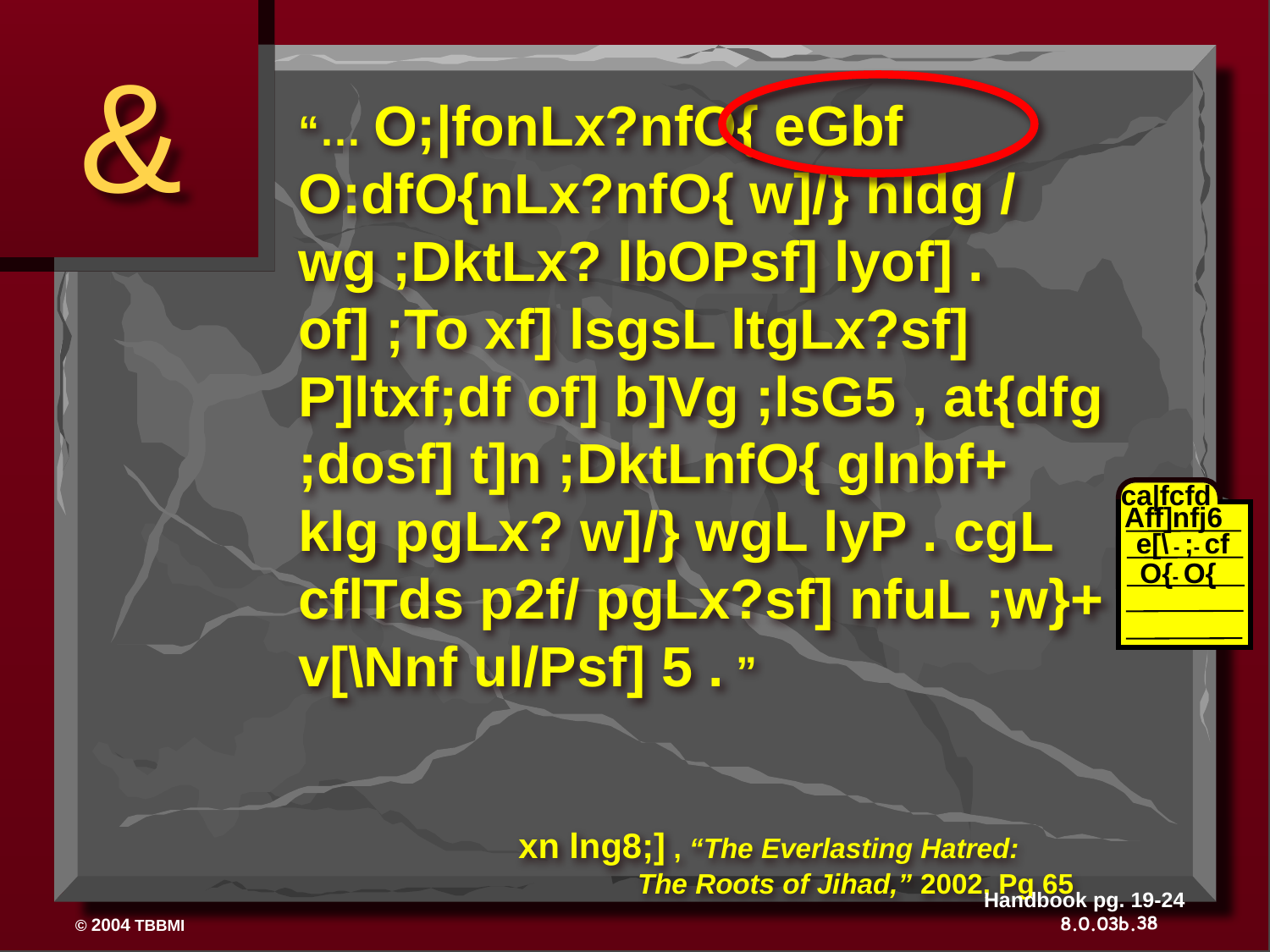

&

“… O;|fonLx?nfO{ eGbf O:dfO{nLx?nfO{ w]/} hldg / wg ;DktLx? lbOPsf] lyof] . of] ;To xf] lsgsL ltgLx?sf] P]ltxf;df of] b]Vg ;lsG5 , at{dfg ;dosf] t]n ;DktLnfO{ glnbf+ klg pgLx? w]/} wgL lyP . cgL cflTds p2f/ pgLx?sf] nfuL ;w}+ v[\Nnf ul/Psf] 5 . ”
ca|fcfd

Aff]nfj6

e[\ - ;- cf

O{- O{

 xn lng8;] , “The Everlasting Hatred: 		The Roots of Jihad,” 2002, Pg 65
Handbook pg. 19-24
38